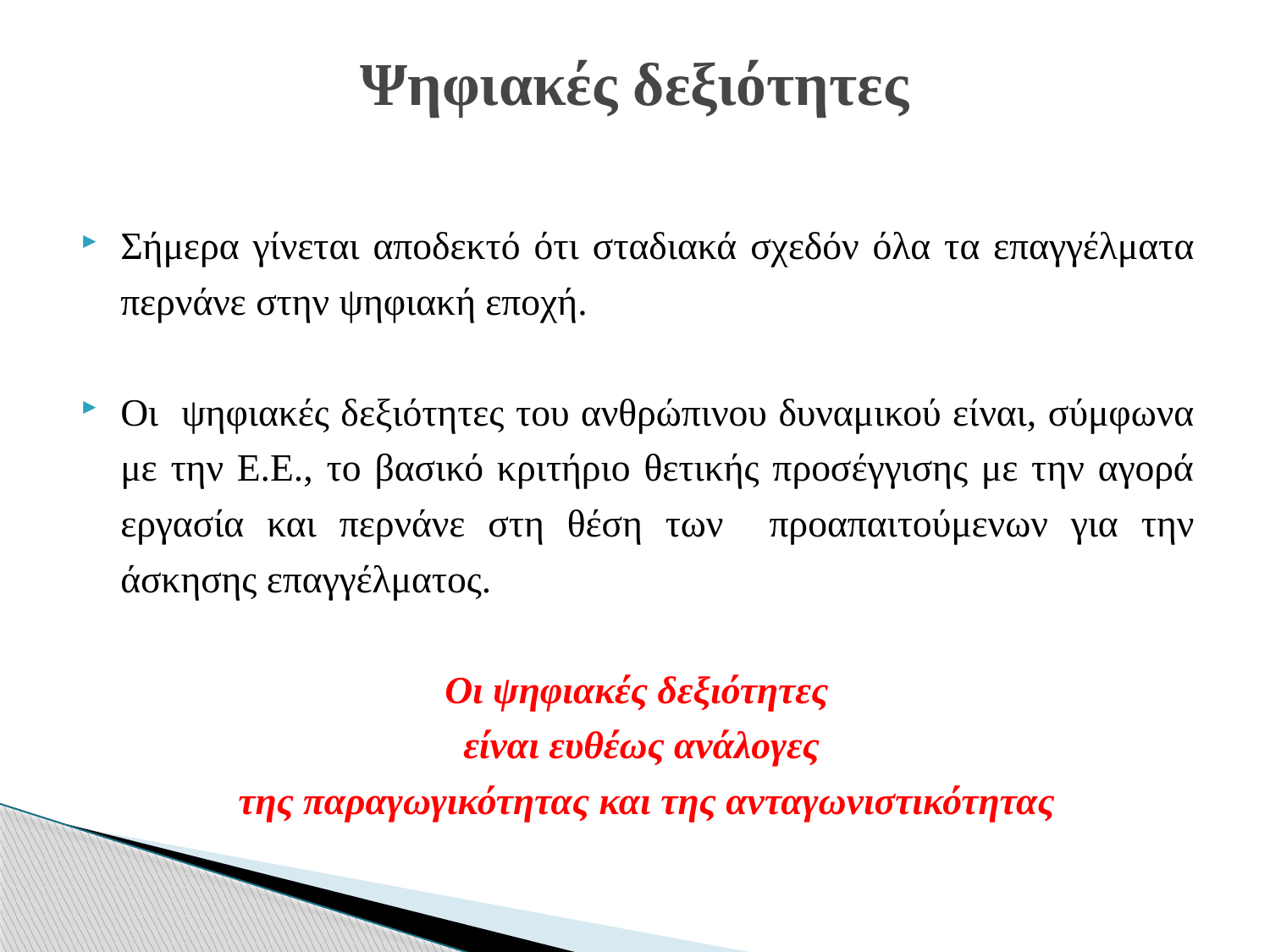

# Ψηφιακές δεξιότητες
Σήμερα γίνεται αποδεκτό ότι σταδιακά σχεδόν όλα τα επαγγέλματα περνάνε στην ψηφιακή εποχή.

Οι  ψηφιακές δεξιότητες του ανθρώπινου δυναμικού είναι, σύμφωνα με την Ε.Ε., το βασικό κριτήριο θετικής προσέγγισης με την αγορά εργασία και περνάνε στη θέση των  προαπαιτούμενων για την άσκησης επαγγέλματος.

Οι ψηφιακές δεξιότητες
είναι ευθέως ανάλογες
 της παραγωγικότητας και της ανταγωνιστικότητας